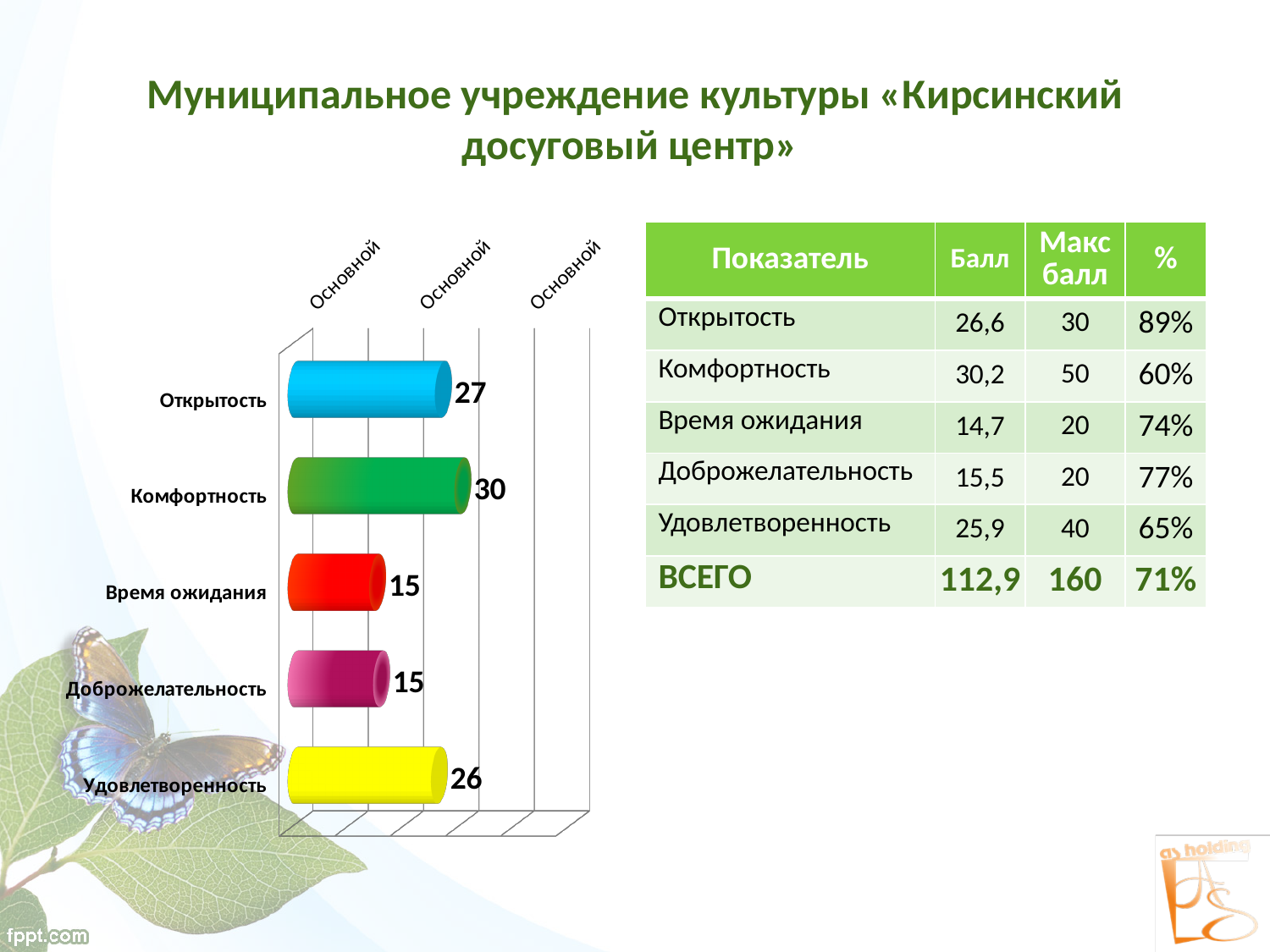

# Муниципальное учреждение культуры «Кирсинский досуговый центр»

[unsupported chart]

| Показатель | Балл | Макс балл | % |
| --- | --- | --- | --- |
| Открытость | 26,6 | 30 | 89% |
| Комфортность | 30,2 | 50 | 60% |
| Время ожидания | 14,7 | 20 | 74% |
| Доброжелательность | 15,5 | 20 | 77% |
| Удовлетворенность | 25,9 | 40 | 65% |
| ВСЕГО | 112,9 | 160 | 71% |